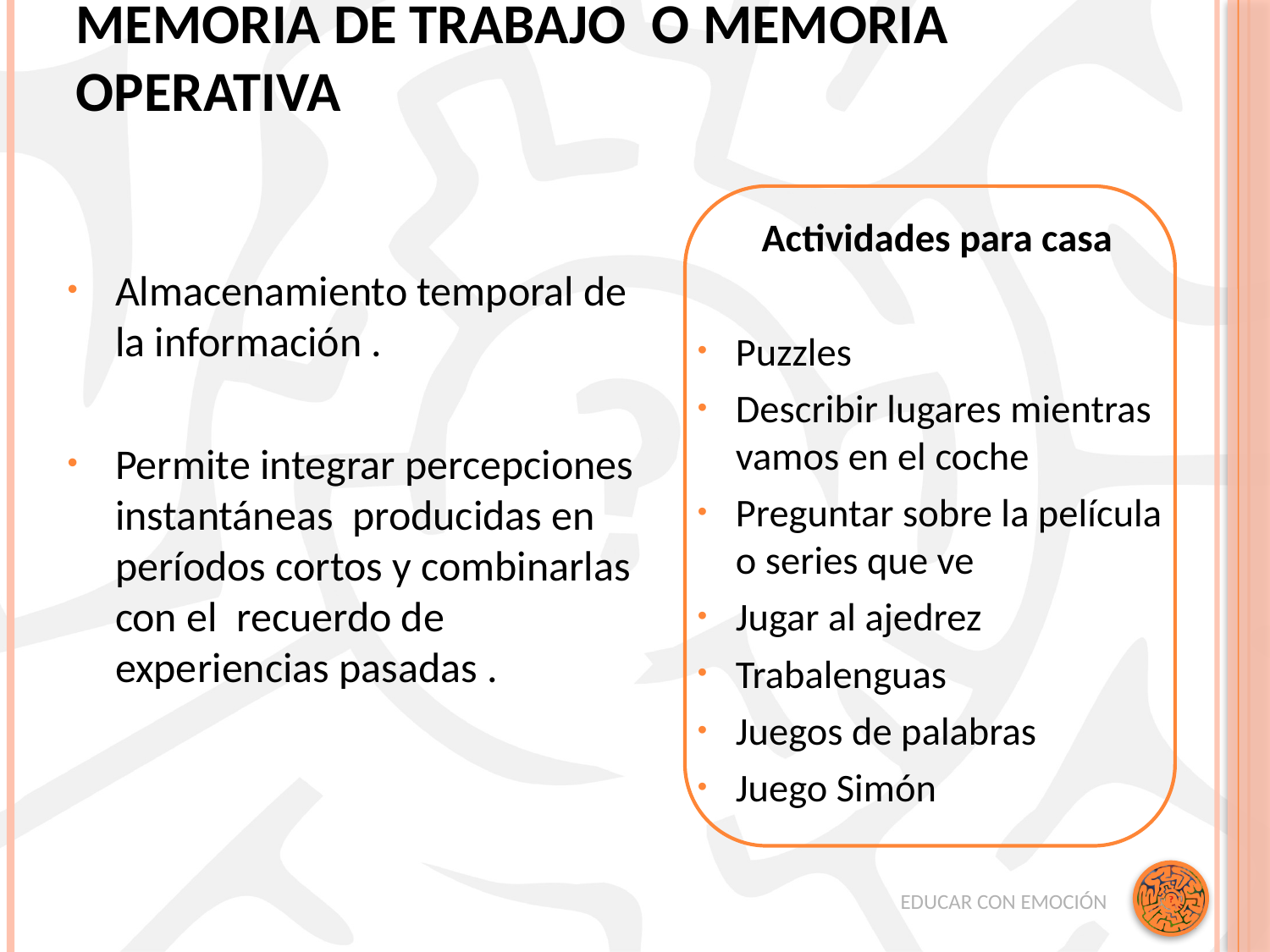

# Memoria de trabajo  o memoria operativa

Almacenamiento temporal de la información .

Permite integrar percepciones  instantáneas  producidas en períodos cortos y combinarlas con el  recuerdo de experiencias pasadas .

 Actividades para casa

Puzzles
Describir lugares mientras vamos en el coche
Preguntar sobre la película o series que ve
Jugar al ajedrez
Trabalenguas
Juegos de palabras
Juego Simón

EDUCAR CON EMOCIÓN